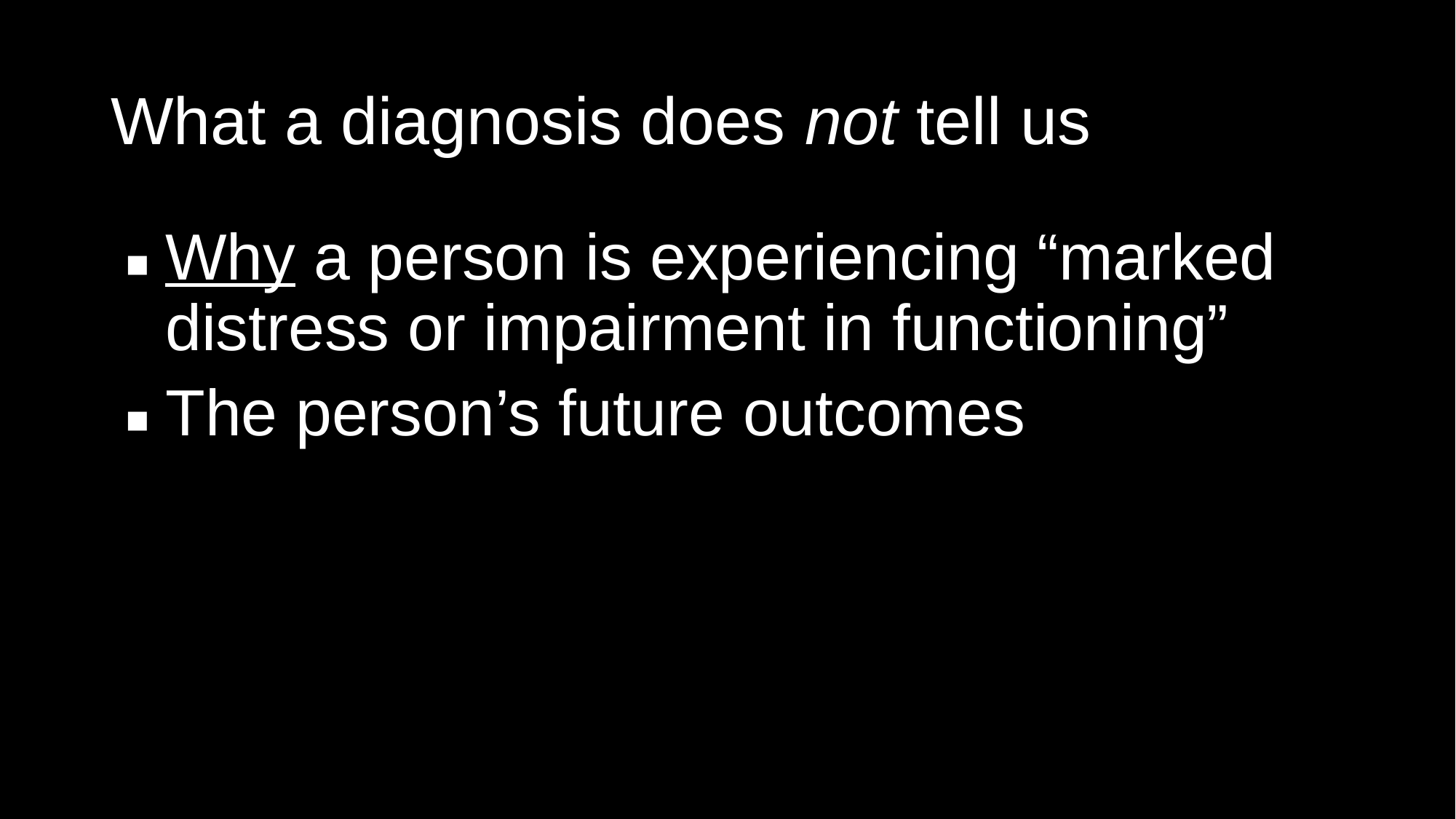

# What a diagnosis does not tell us
Why a person is experiencing “marked distress or impairment in functioning”
The person’s future outcomes